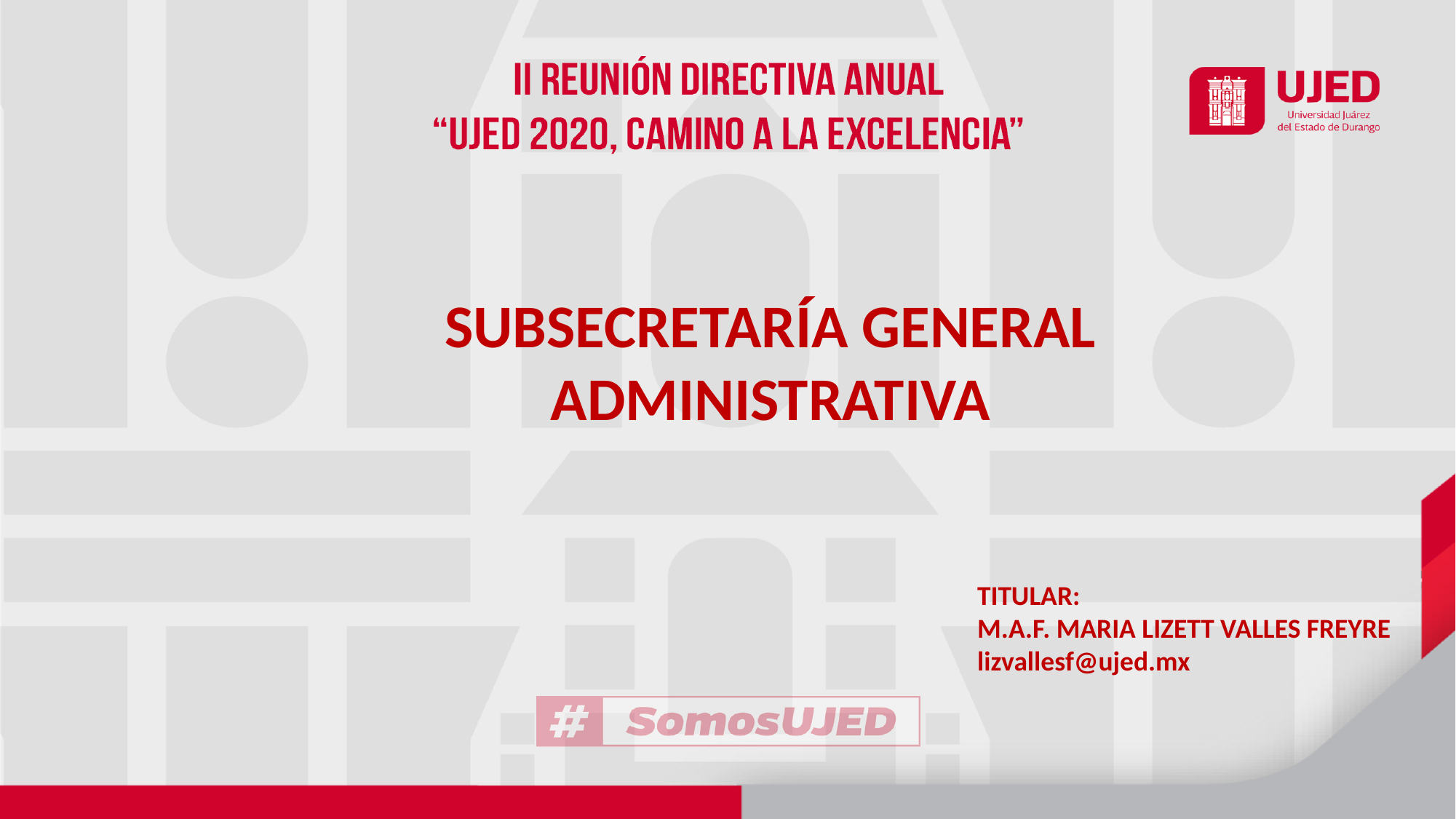

SUBSECRETARÍA GENERAL ADMINISTRATIVA
TITULAR:
M.A.F. MARIA LIZETT VALLES FREYRE
lizvallesf@ujed.mx